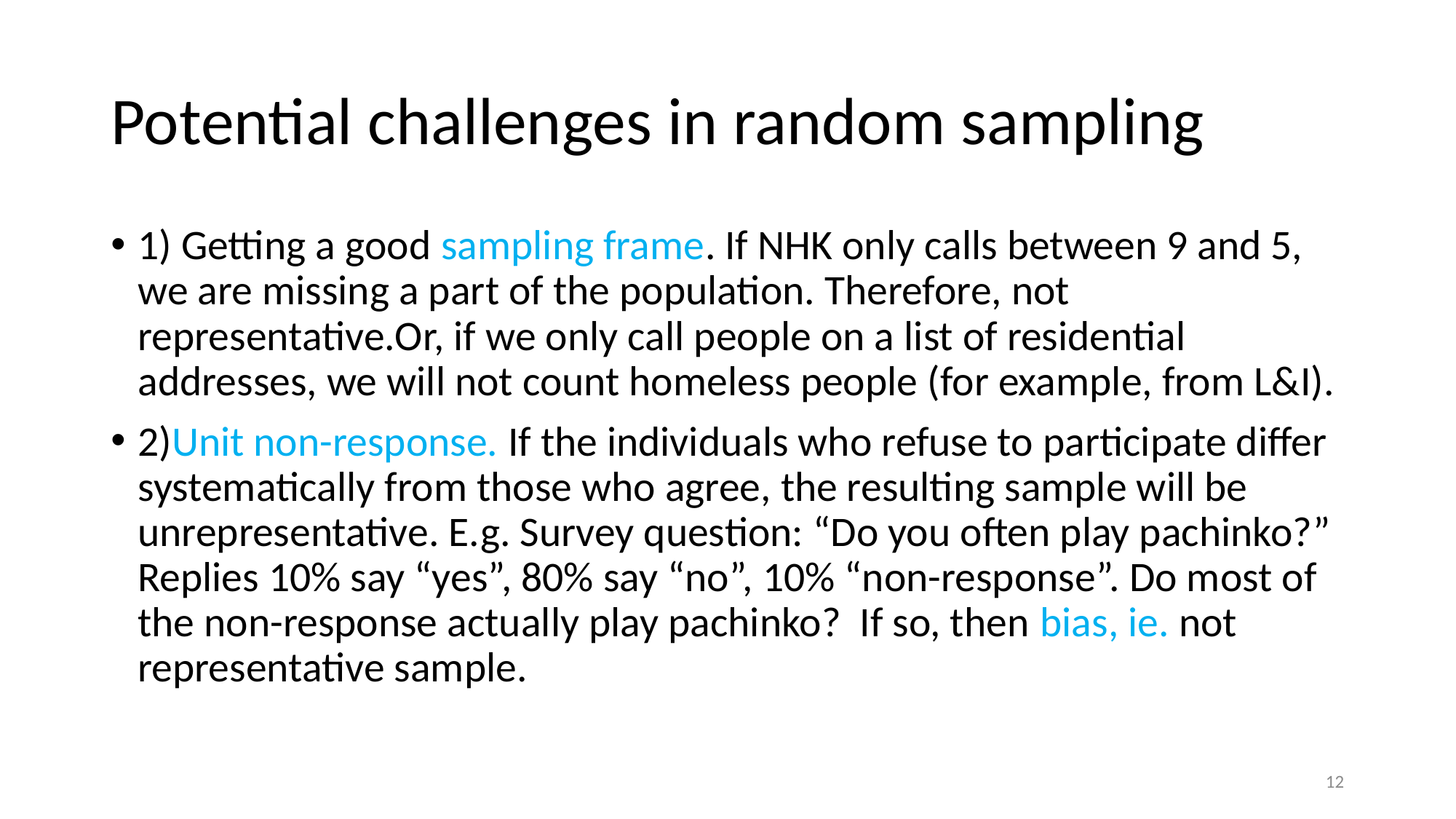

# Potential challenges in random sampling
1) Getting a good sampling frame. If NHK only calls between 9 and 5, we are missing a part of the population. Therefore, not representative.Or, if we only call people on a list of residential addresses, we will not count homeless people (for example, from L&I).
2)Unit non-response. If the individuals who refuse to participate differ systematically from those who agree, the resulting sample will be unrepresentative. E.g. Survey question: “Do you often play pachinko?” Replies 10% say “yes”, 80% say “no”, 10% “non-response”. Do most of the non-response actually play pachinko?  If so, then bias, ie. not representative sample.

12